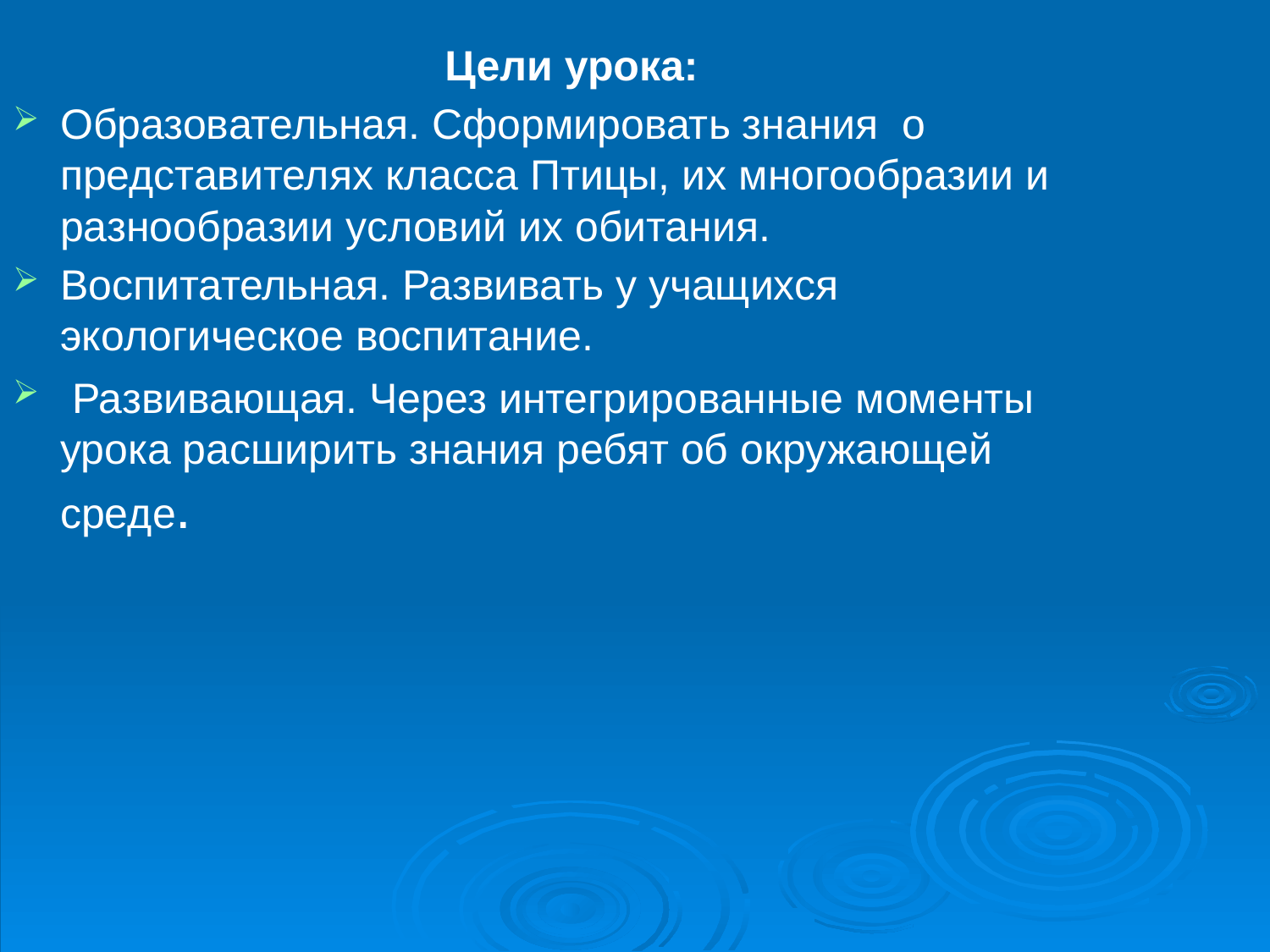

Цели урока:
Образовательная. Сформировать знания  о представителях класса Птицы, их многообразии и разнообразии условий их обитания.
Воспитательная. Развивать у учащихся экологическое воспитание.
 Развивающая. Через интегрированные моменты урока расширить знания ребят об окружающей среде.